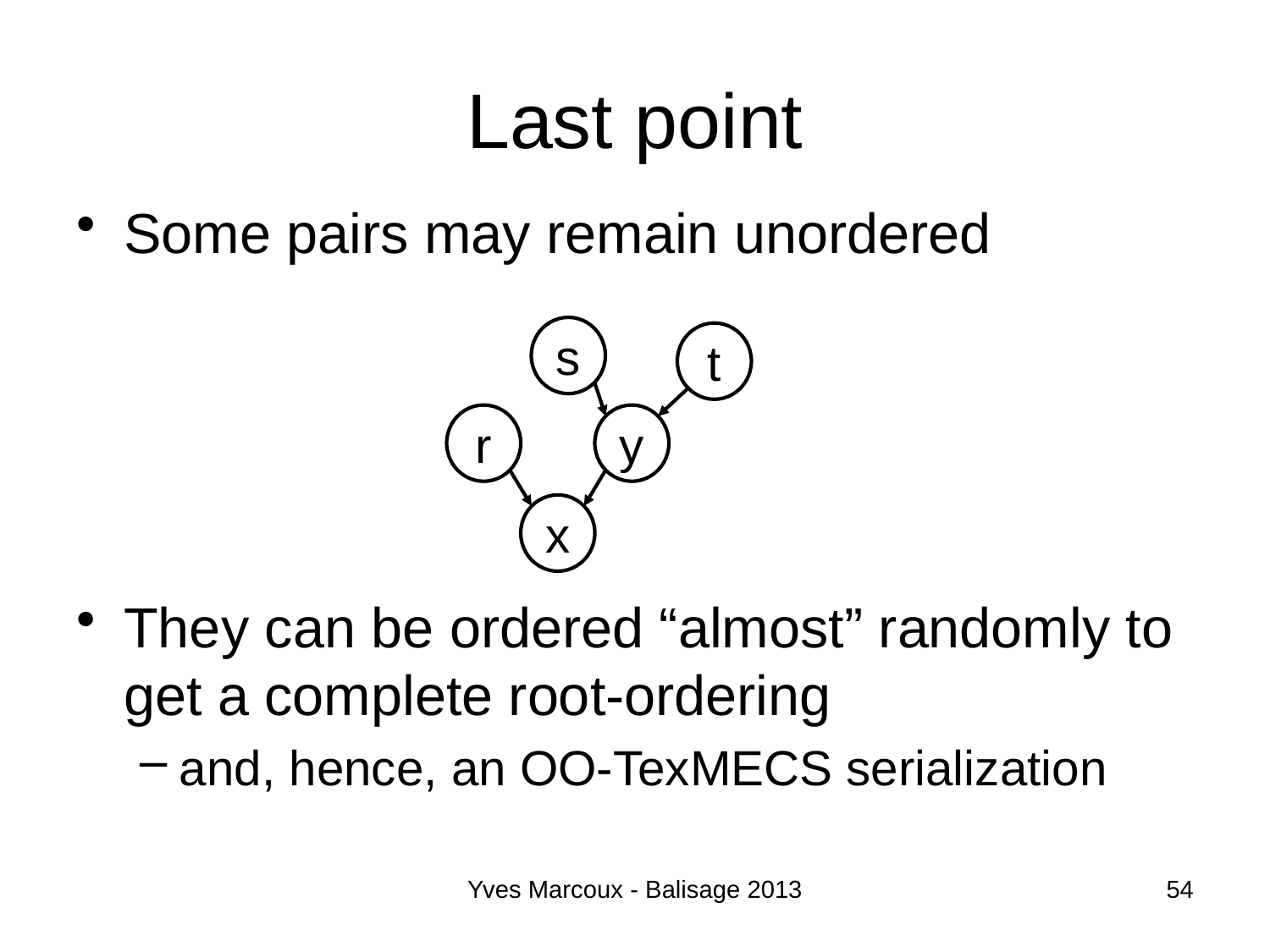

# Last point
Some pairs may remain unordered

They can be ordered “almost” randomly to get a complete root-ordering
and, hence, an OO-TexMECS serialization
s
t
r
y
x
Yves Marcoux - Balisage 2013
54